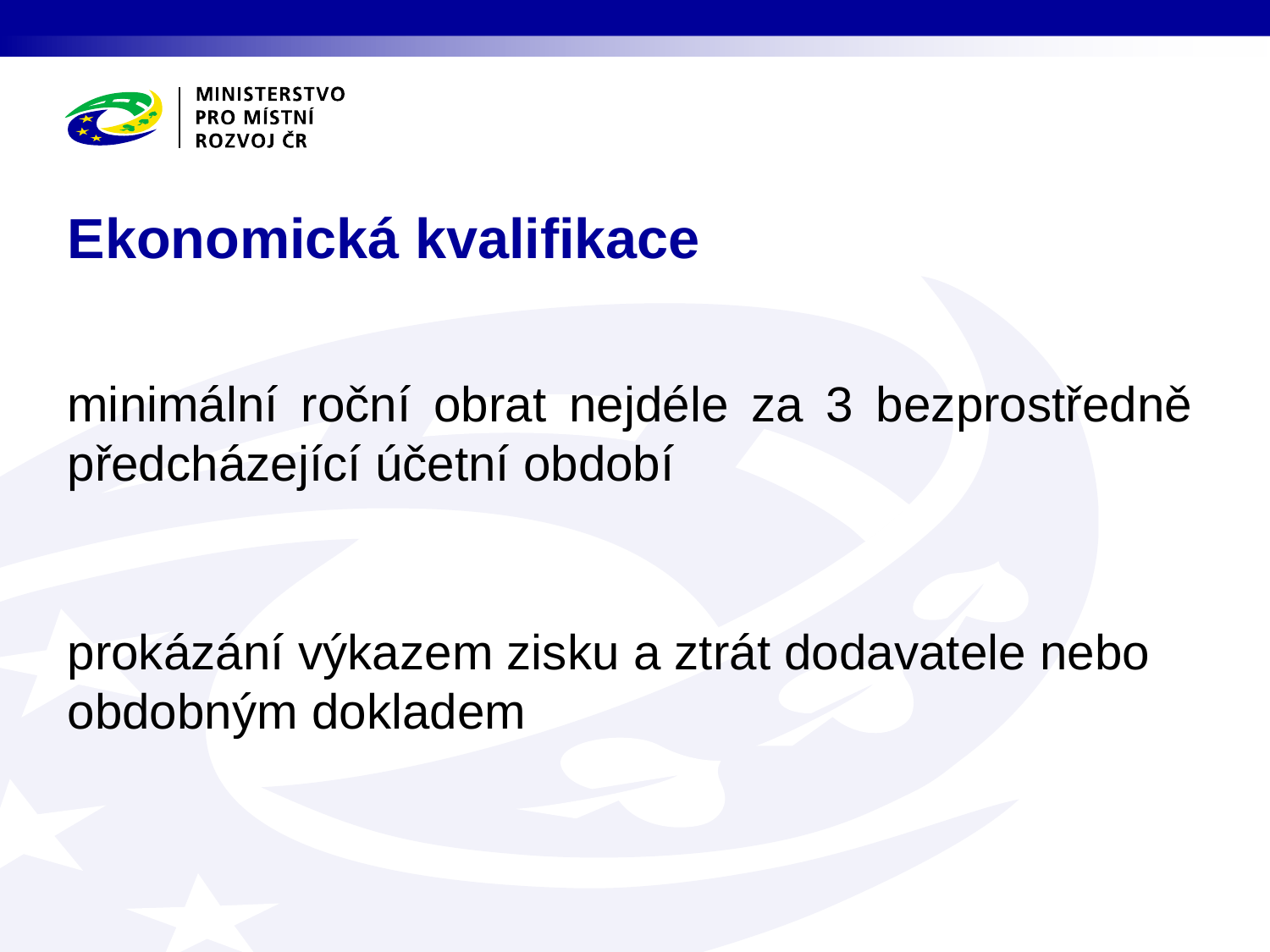

# Ekonomická kvalifikace
minimální roční obrat nejdéle za 3 bezprostředně předcházející účetní období

prokázání výkazem zisku a ztrát dodavatele nebo obdobným dokladem